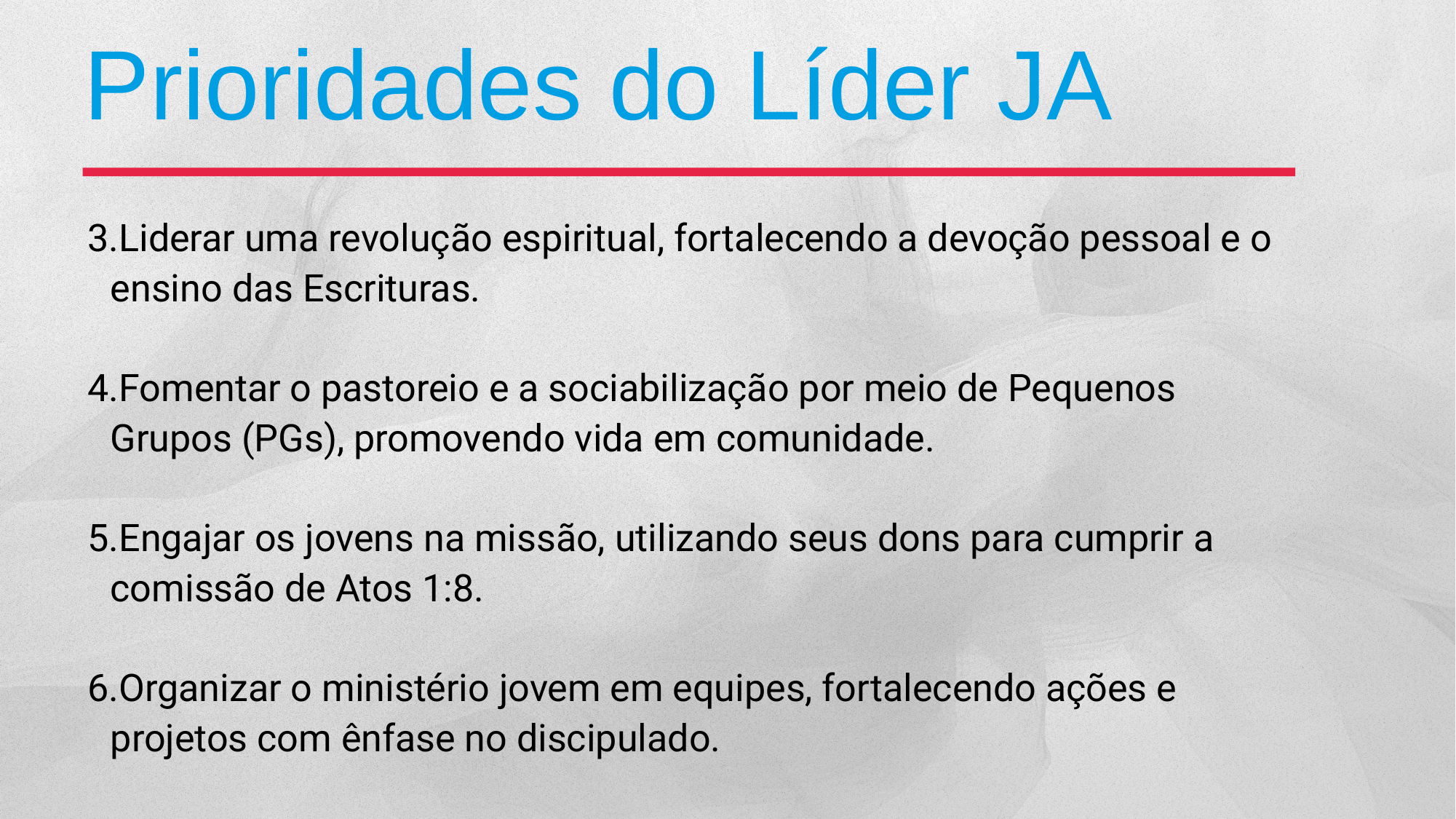

Prioridades do Líder JA
Liderar uma revolução espiritual, fortalecendo a devoção pessoal e o ensino das Escrituras.

Fomentar o pastoreio e a sociabilização por meio de Pequenos Grupos (PGs), promovendo vida em comunidade.

Engajar os jovens na missão, utilizando seus dons para cumprir a comissão de Atos 1:8.

Organizar o ministério jovem em equipes, fortalecendo ações e projetos com ênfase no discipulado.